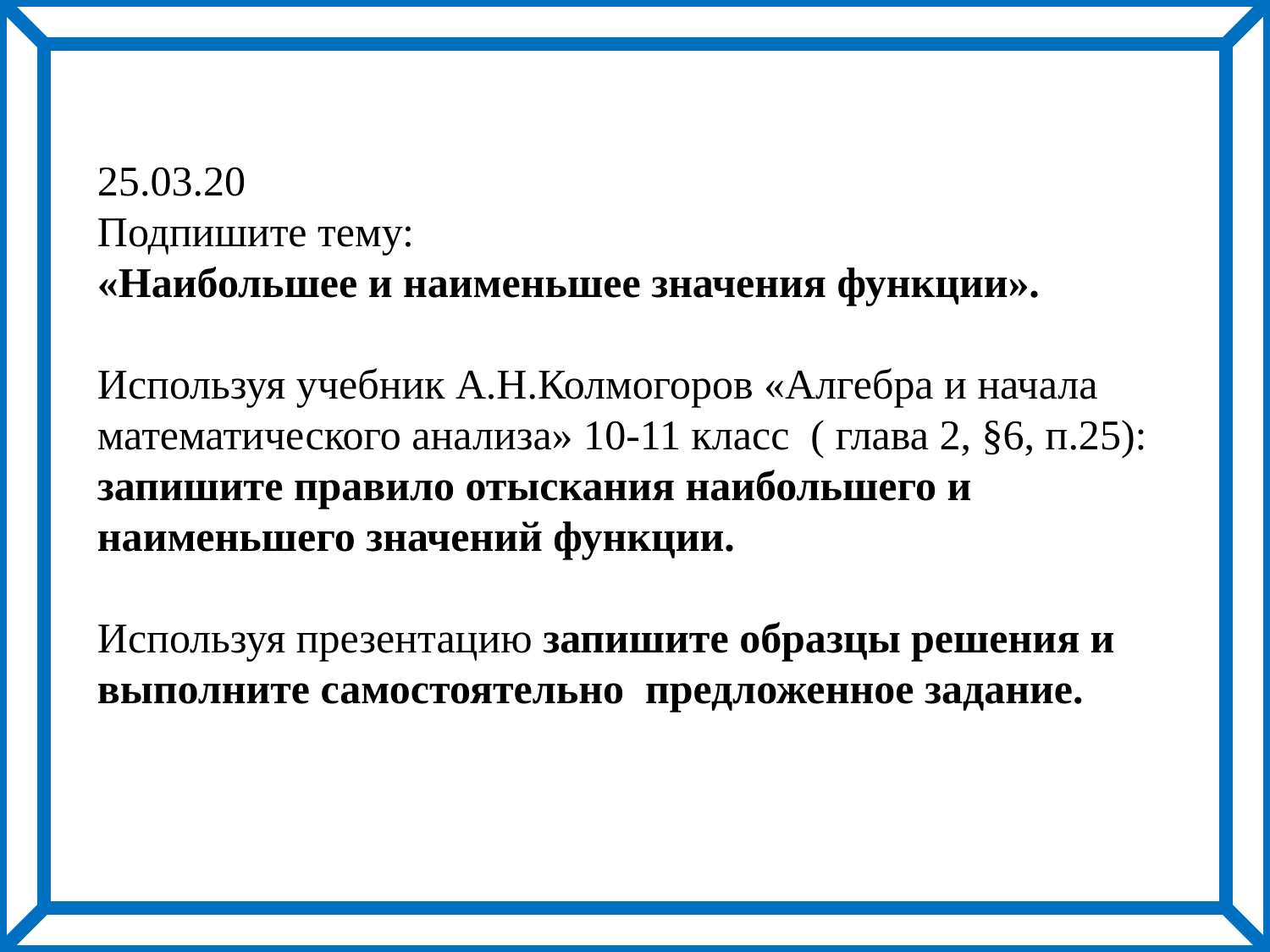

25.03.20
Подпишите тему:
«Наибольшее и наименьшее значения функции».

Используя учебник А.Н.Колмогоров «Алгебра и начала математического анализа» 10-11 класс  ( глава 2, §6, п.25):
запишите правило отыскания наибольшего и наименьшего значений функции.

Используя презентацию запишите образцы решения и выполните самостоятельно  предложенное задание.